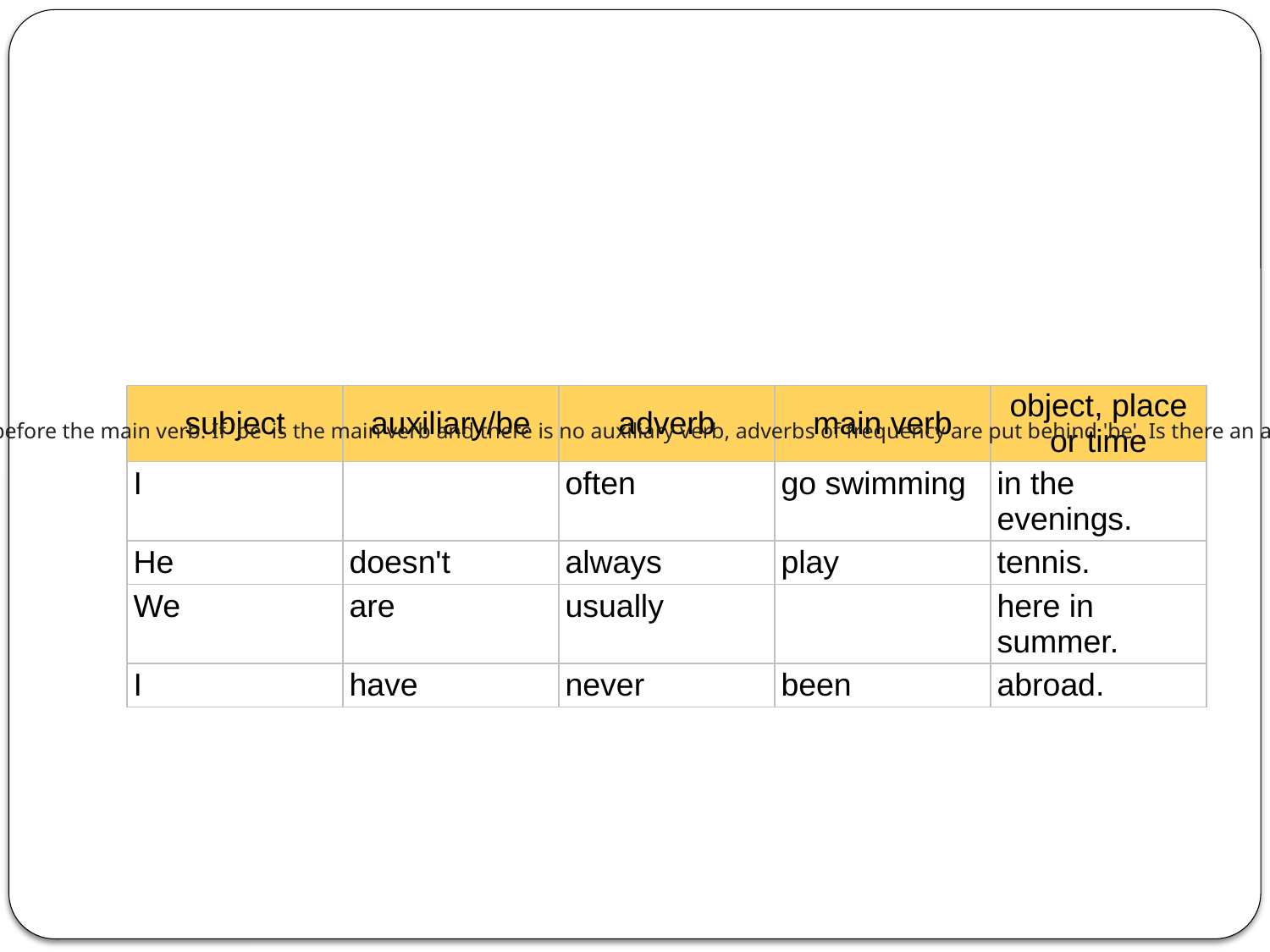

| subject | auxiliary/be | adverb | main verb | object, place or time |
| --- | --- | --- | --- | --- |
| I |  | often | go swimming | in the evenings. |
| He | doesn't | always | play | tennis. |
| We | are | usually |  | here in summer. |
| I | have | never | been | abroad. |
(e.g.: always, never, seldom, usually)
Adverbs of frequency are put directly before the main verb. If 'be' is the main verb and there is no auxiliary verb, adverbs of frequency are put behind 'be'. Is there an auxiliary verb, however, adverbs of frequency are put before 'be'.